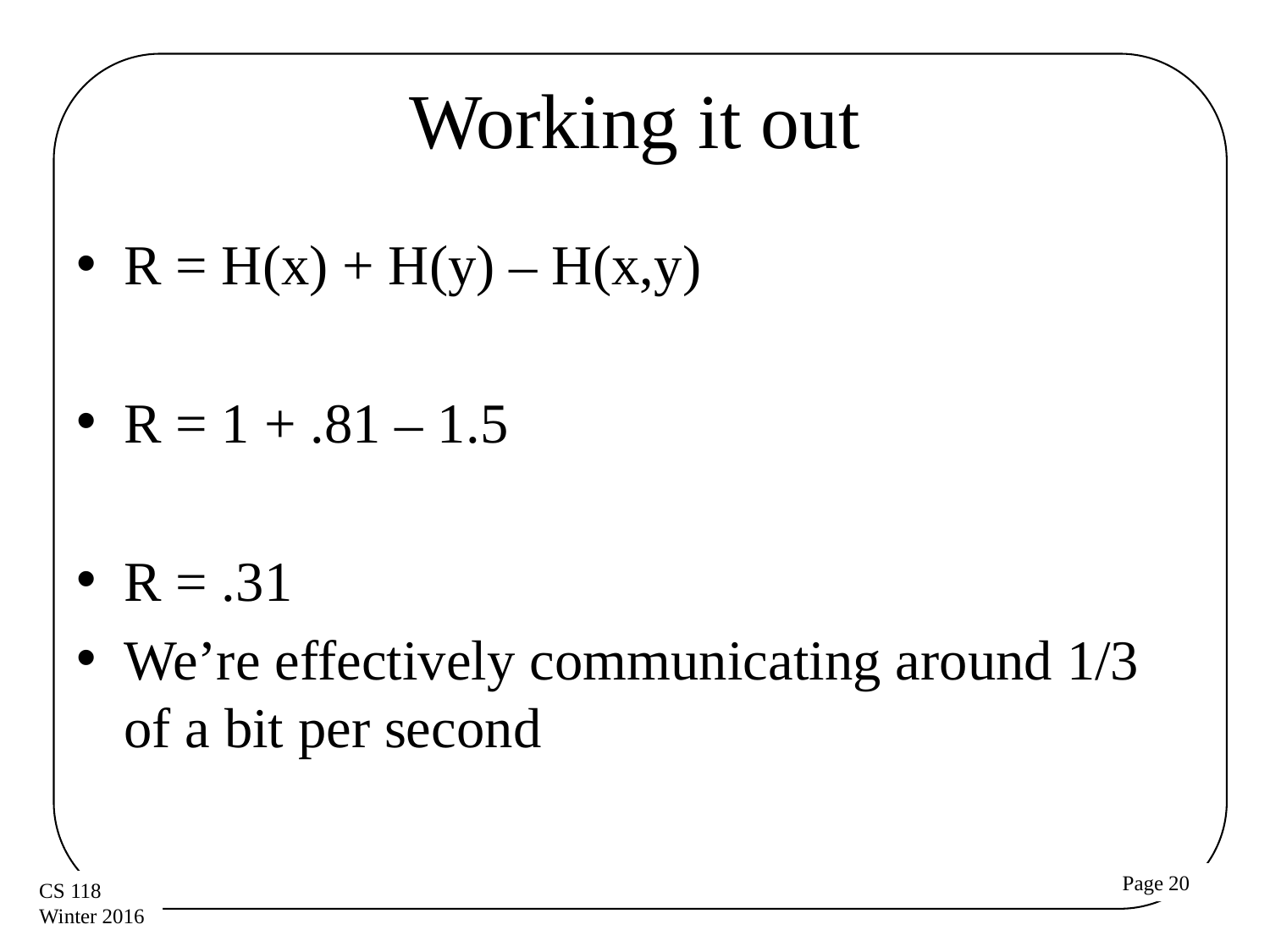

# Working it out
R = H(x) + H(y) – H(x,y)

R = 1 + .81 – 1.5

R = .31
We’re effectively communicating around 1/3 of a bit per second